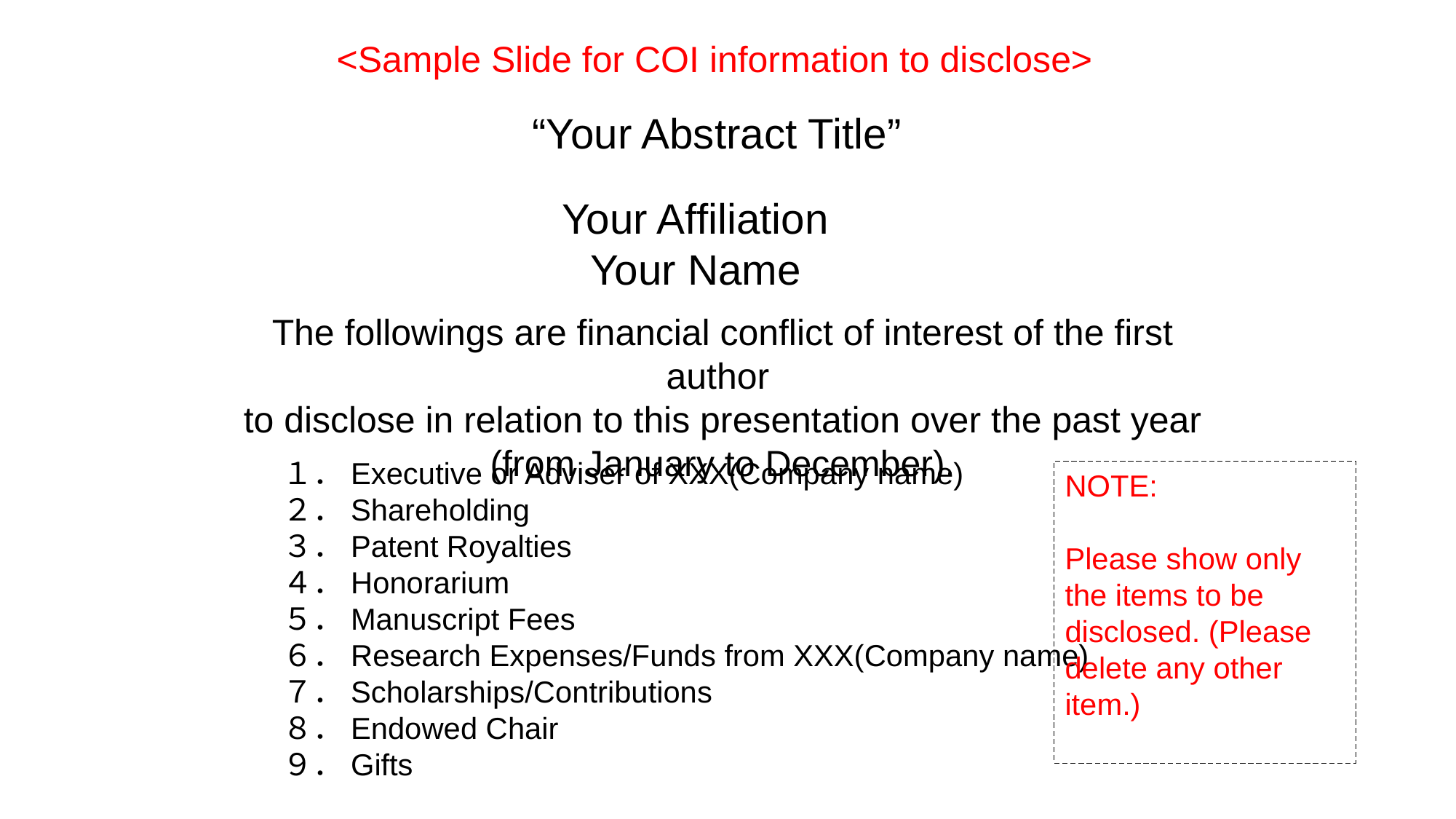

<Sample Slide for COI information to disclose>
“Your Abstract Title”
Your Affiliation
Your Name
The followings are financial conflict of interest of the first author
to disclose in relation to this presentation over the past year (from January to December).

１．Executive or Adviser of XXX(Company name)
２．Shareholding
３．Patent Royalties
４．Honorarium
５．Manuscript Fees
６．Research Expenses/Funds from XXX(Company name)
７．Scholarships/Contributions
８．Endowed Chair
９．Gifts
NOTE:

Please show only the items to be disclosed. (Please delete any other item.)